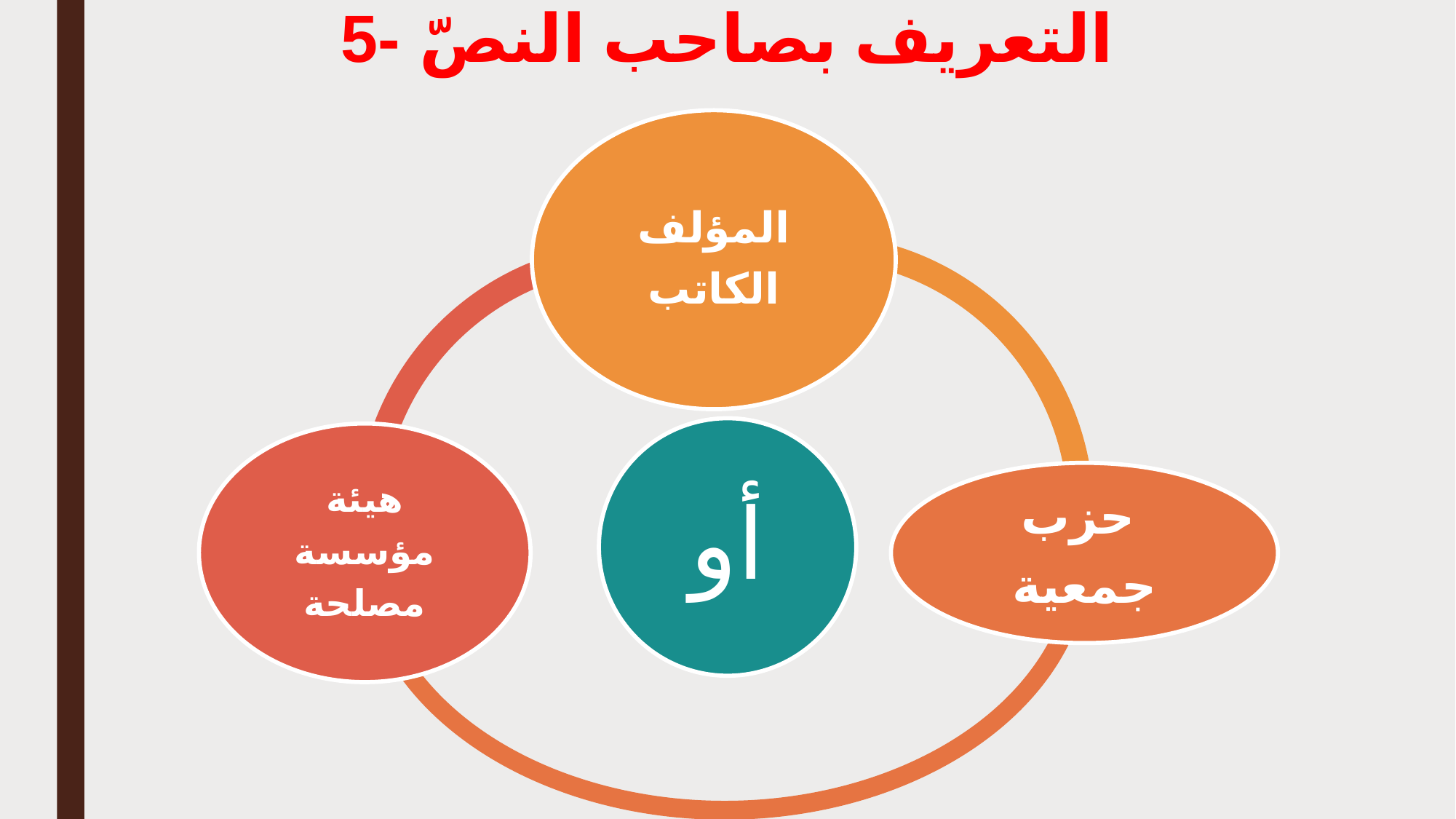

# 5- التعريف بصاحب النصّ
أو
المؤلف
الكاتب
حزب
جمعية
هيئة
مؤسسة
مصلحة